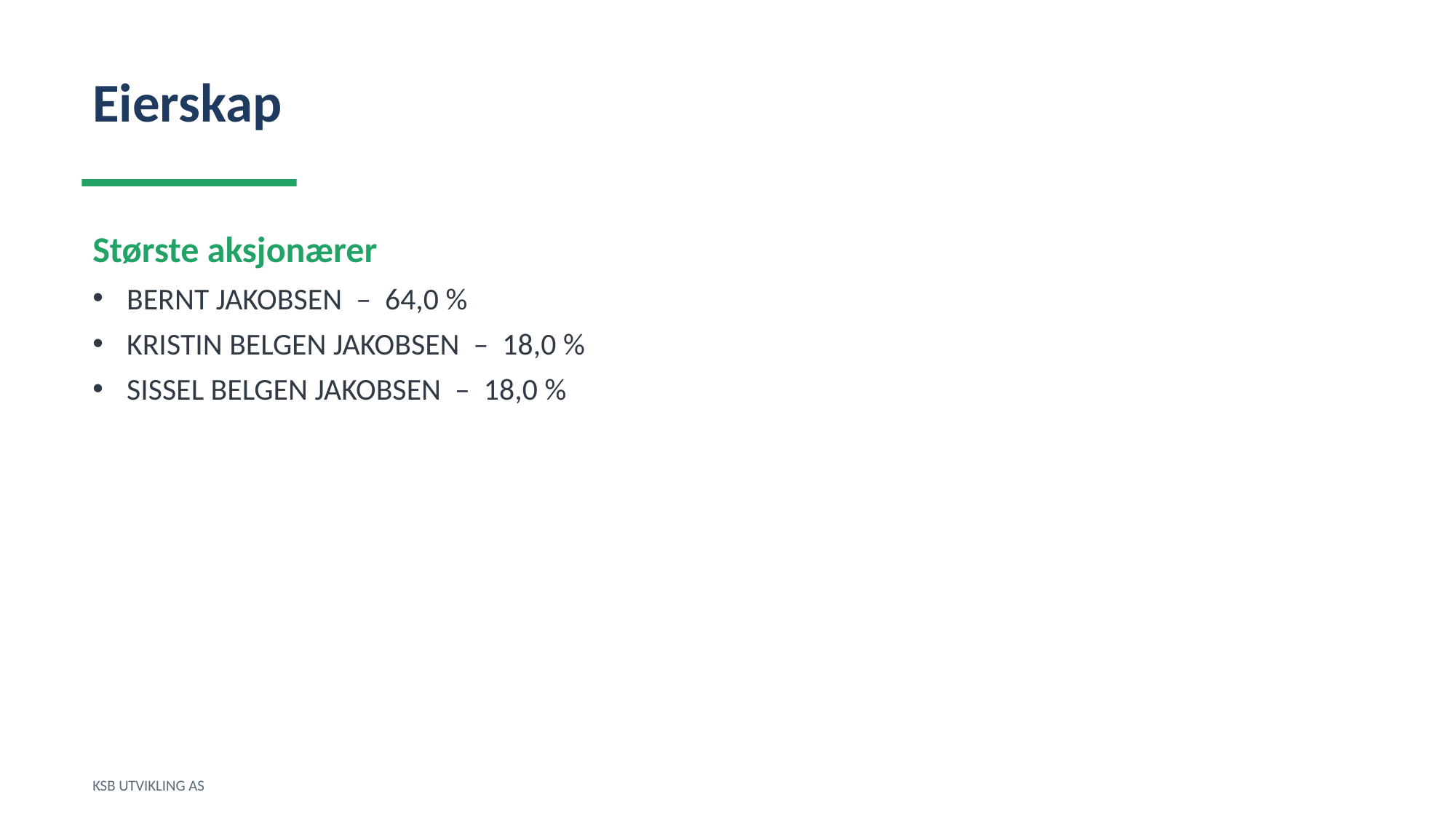

Eierskap

Største aksjonærer
BERNT JAKOBSEN  –  64,0 %
KRISTIN BELGEN JAKOBSEN  –  18,0 %
SISSEL BELGEN JAKOBSEN  –  18,0 %
KSB UTVIKLING AS